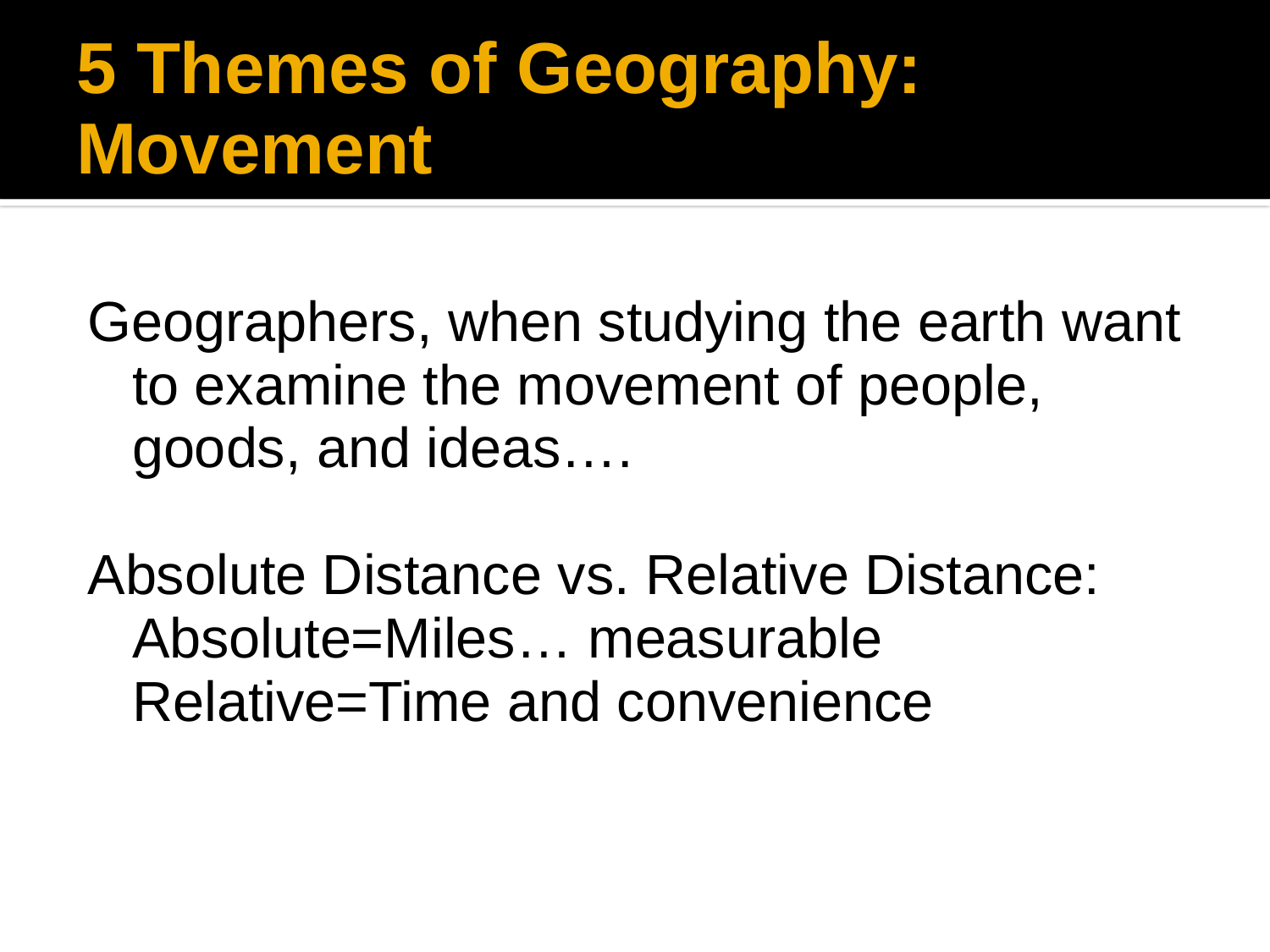

# 5 Themes of Geography: Movement
Geographers, when studying the earth want to examine the movement of people, goods, and ideas….

Absolute Distance vs. Relative Distance:
	Absolute=Miles… measurable
	Relative=Time and convenience